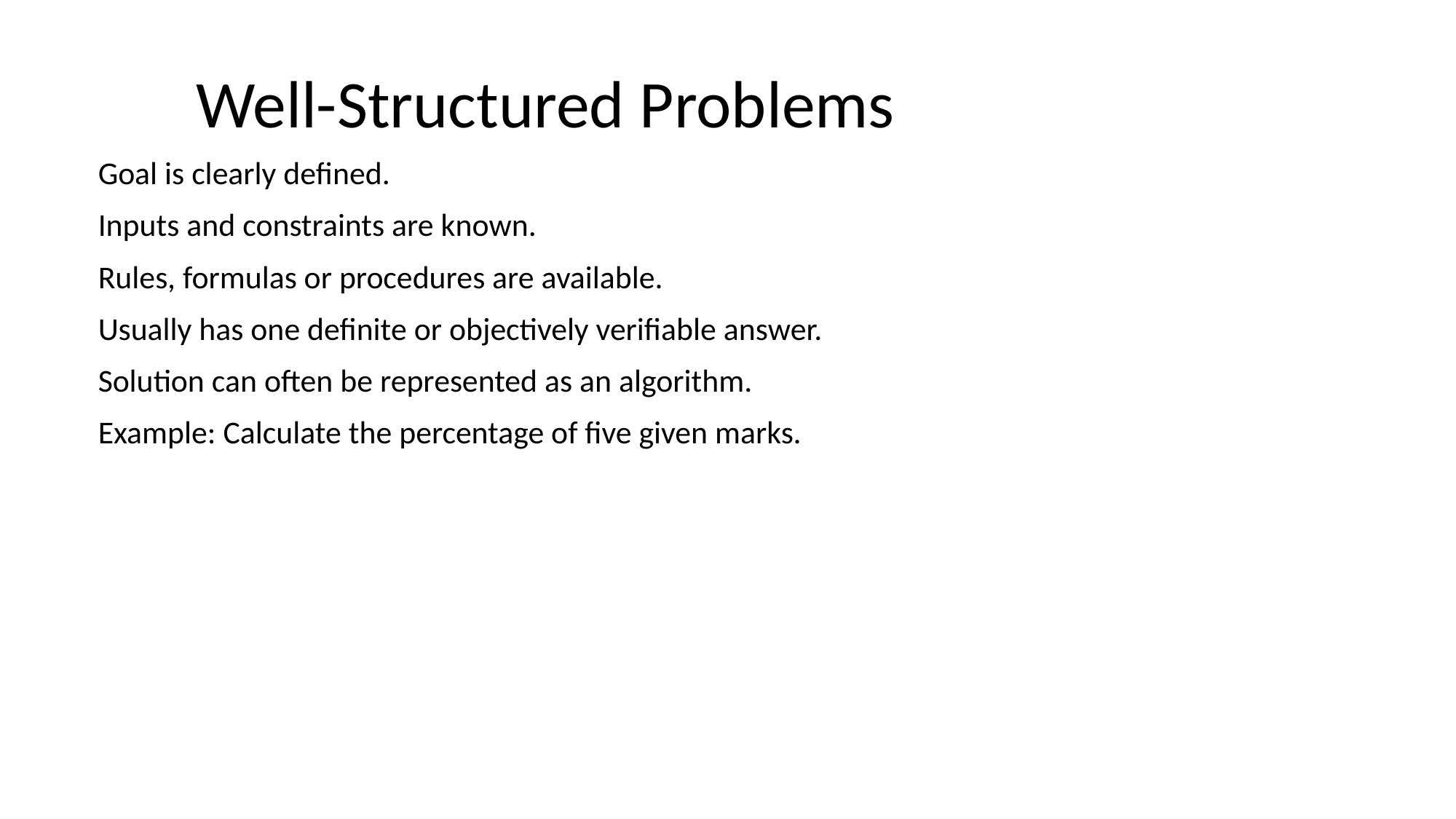

# Well-Structured Problems
Goal is clearly defined.
Inputs and constraints are known.
Rules, formulas or procedures are available.
Usually has one definite or objectively verifiable answer.
Solution can often be represented as an algorithm.
Example: Calculate the percentage of five given marks.